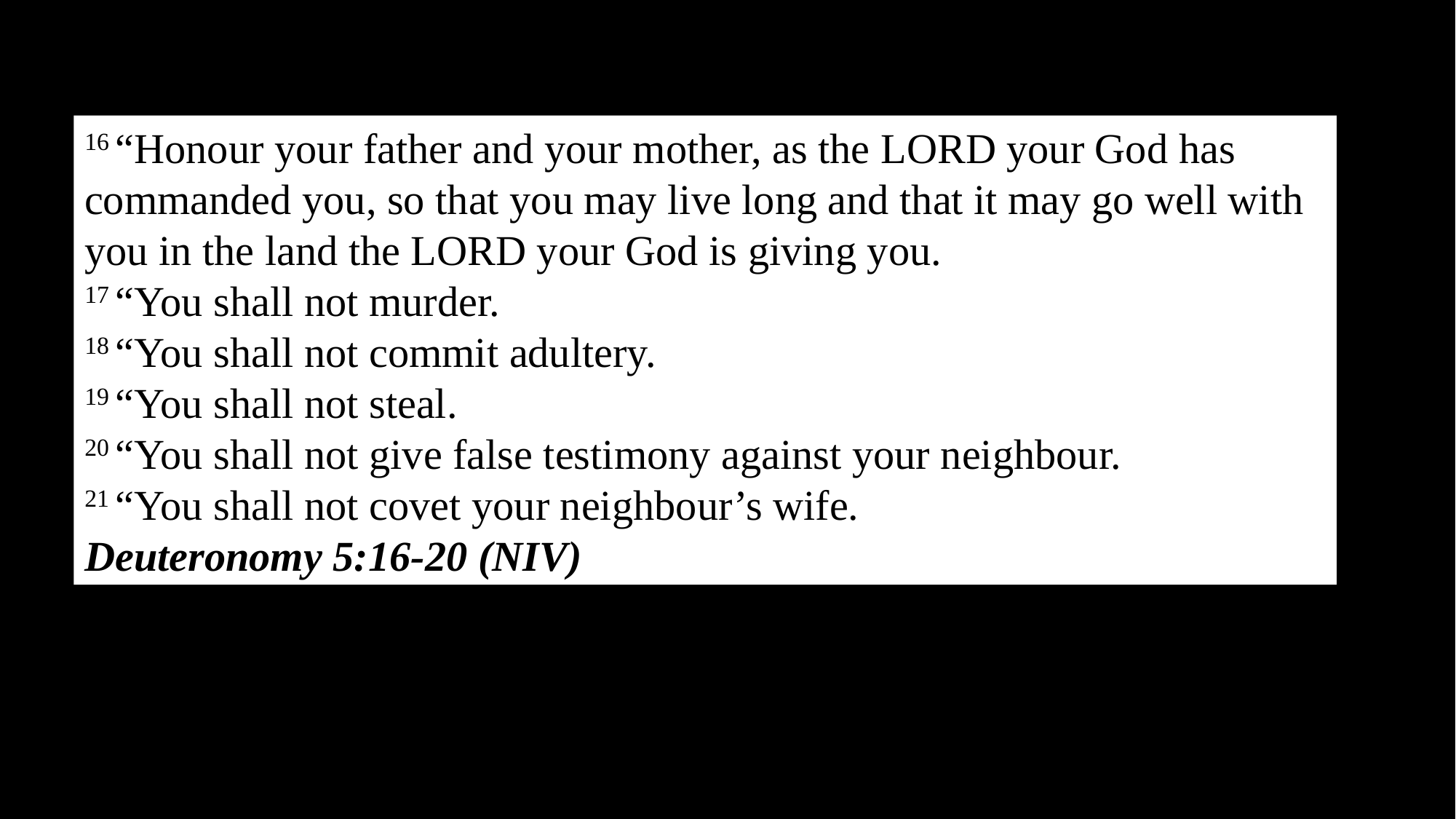

16 “Honour your father and your mother, as the Lord your God has commanded you, so that you may live long and that it may go well with you in the land the Lord your God is giving you.
17 “You shall not murder.
18 “You shall not commit adultery.
19 “You shall not steal.
20 “You shall not give false testimony against your neighbour.
21 “You shall not covet your neighbour’s wife.
Deuteronomy 5:16-20 (NIV)